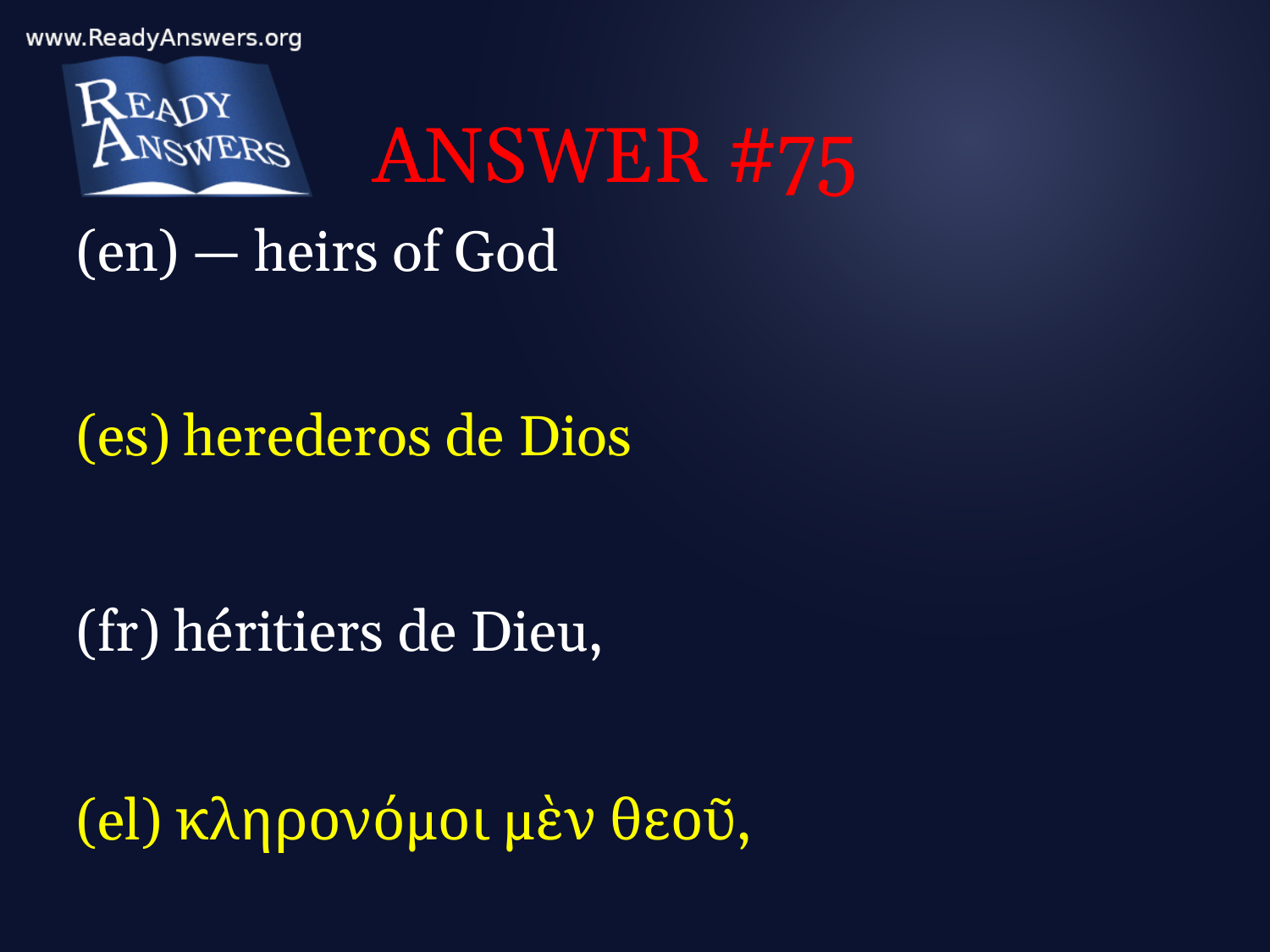

# ANSWER #75
(en) — heirs of God
(es) herederos de Dios
(fr) héritiers de Dieu,
(el) κληρονόμοι μὲν θεοῦ,